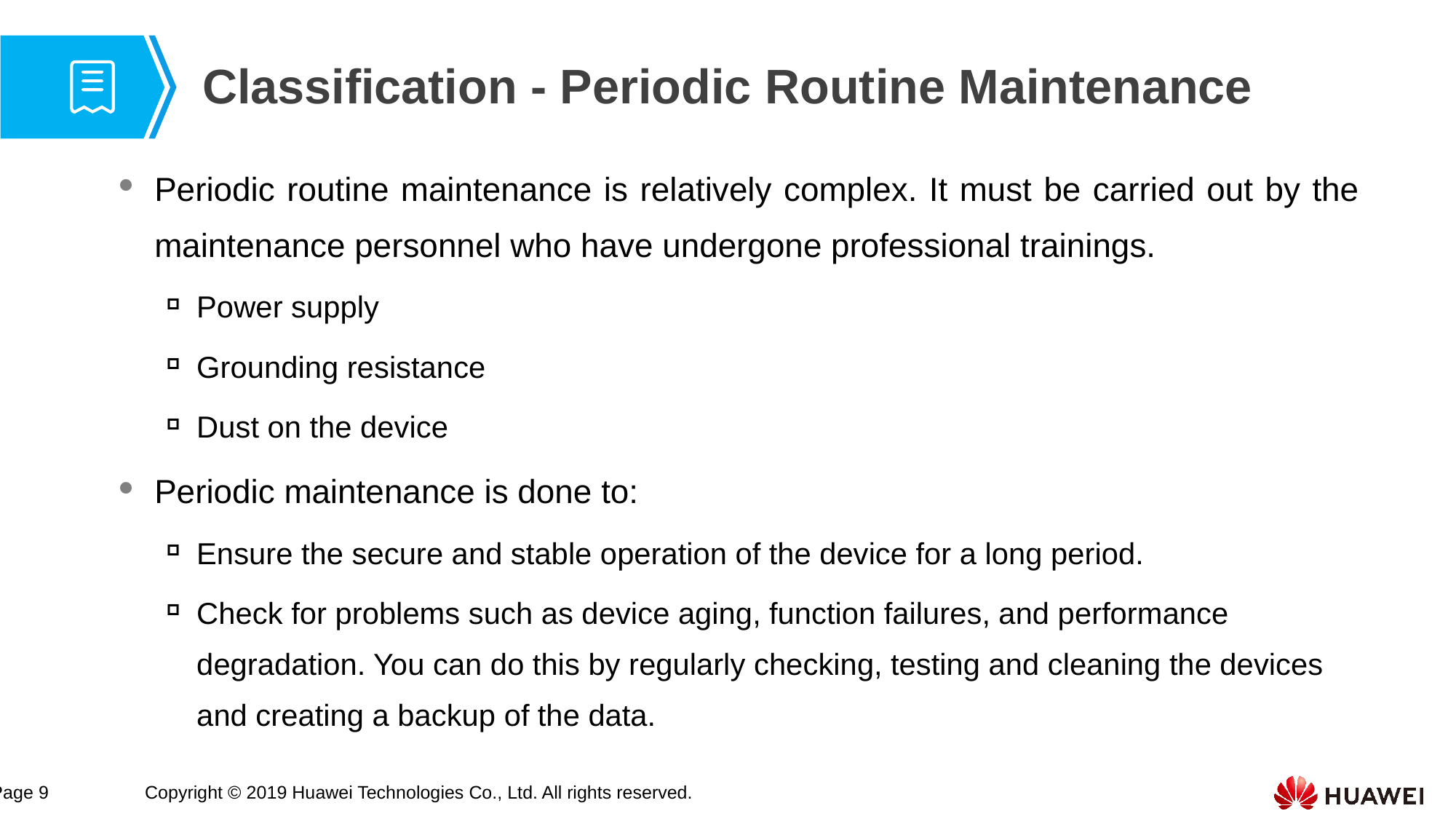

Classification - Periodic Routine Maintenance
Periodic routine maintenance is relatively complex. It must be carried out by the maintenance personnel who have undergone professional trainings.
Power supply
Grounding resistance
Dust on the device
Periodic maintenance is done to:
Ensure the secure and stable operation of the device for a long period.
Check for problems such as device aging, function failures, and performance degradation. You can do this by regularly checking, testing and cleaning the devices and creating a backup of the data.